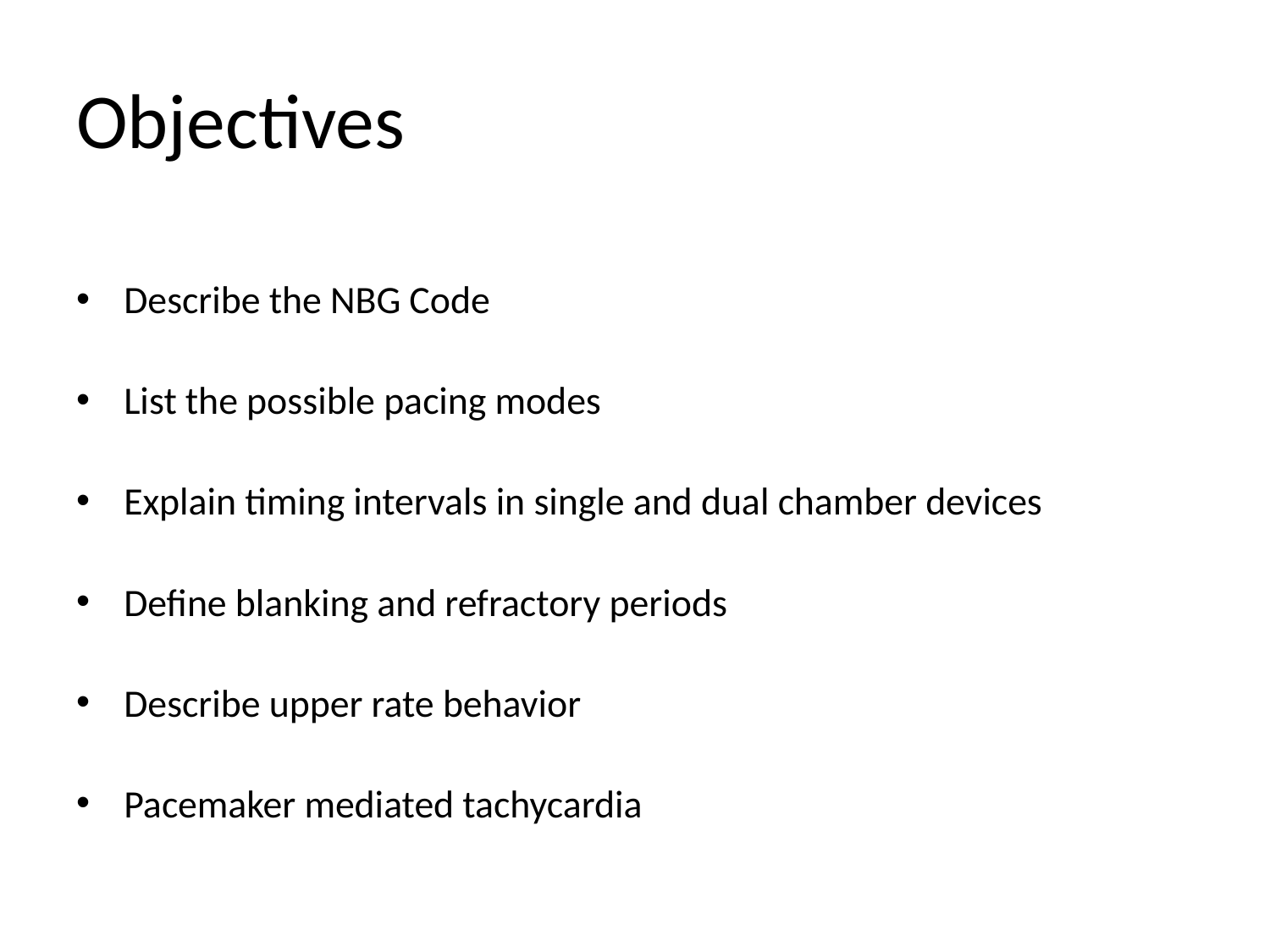

# Objectives
Describe the NBG Code
List the possible pacing modes
Explain timing intervals in single and dual chamber devices
Define blanking and refractory periods
Describe upper rate behavior
Pacemaker mediated tachycardia